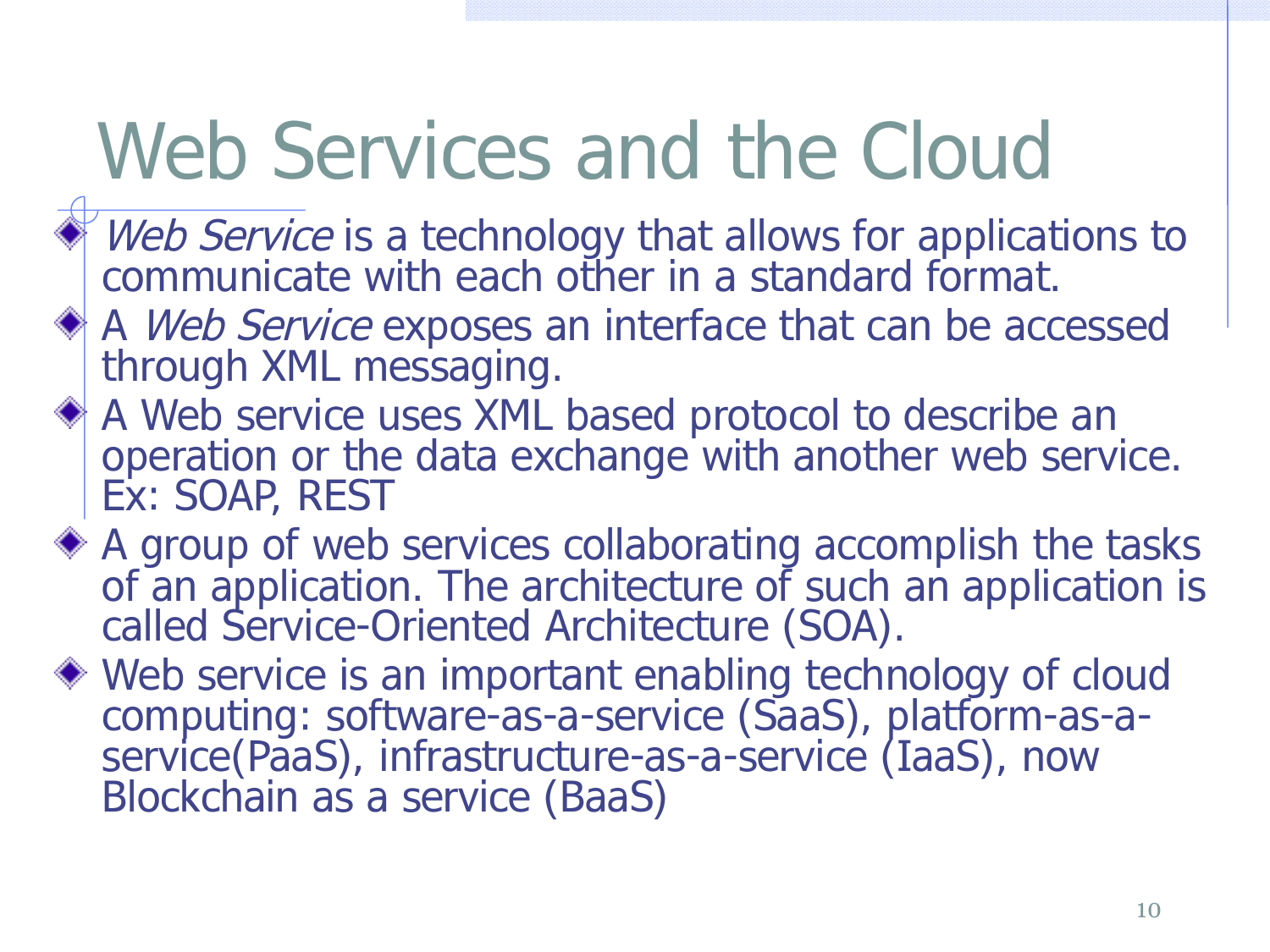

# Web Services and the Cloud
Web Service is a technology that allows for applications to communicate with each other in a standard format.
A Web Service exposes an interface that can be accessed through XML messaging.
A Web service uses XML based protocol to describe an operation or the data exchange with another web service. Ex: SOAP, REST
A group of web services collaborating accomplish the tasks of an application. The architecture of such an application is called Service-Oriented Architecture (SOA).
Web service is an important enabling technology of cloud computing: software-as-a-service (SaaS), platform-as-a-service(PaaS), infrastructure-as-a-service (IaaS), now Blockchain as a service (BaaS)

10/1/2018
10